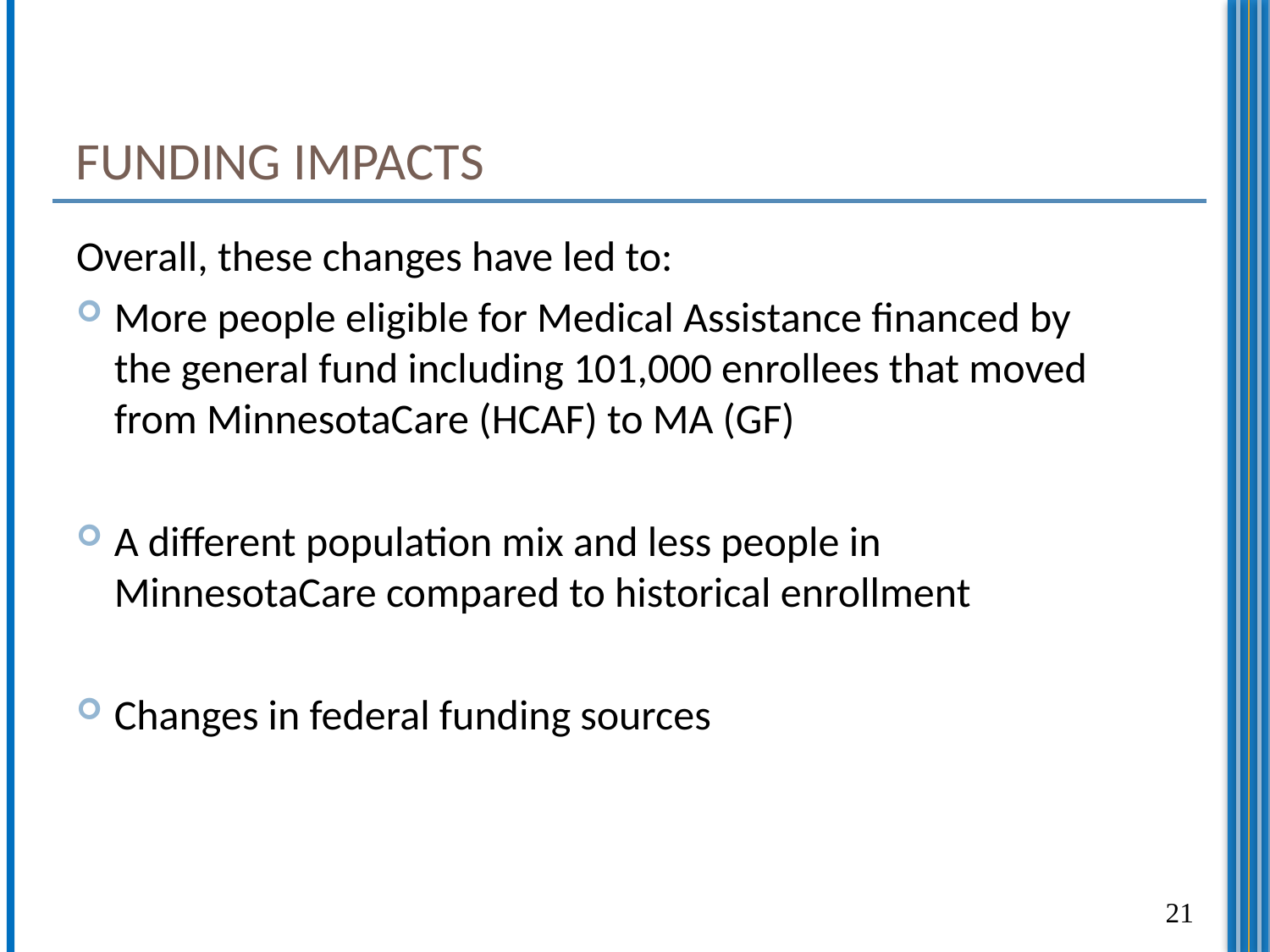

# Funding Impacts
Overall, these changes have led to:
More people eligible for Medical Assistance financed by the general fund including 101,000 enrollees that moved from MinnesotaCare (HCAF) to MA (GF)

A different population mix and less people in MinnesotaCare compared to historical enrollment

Changes in federal funding sources

21